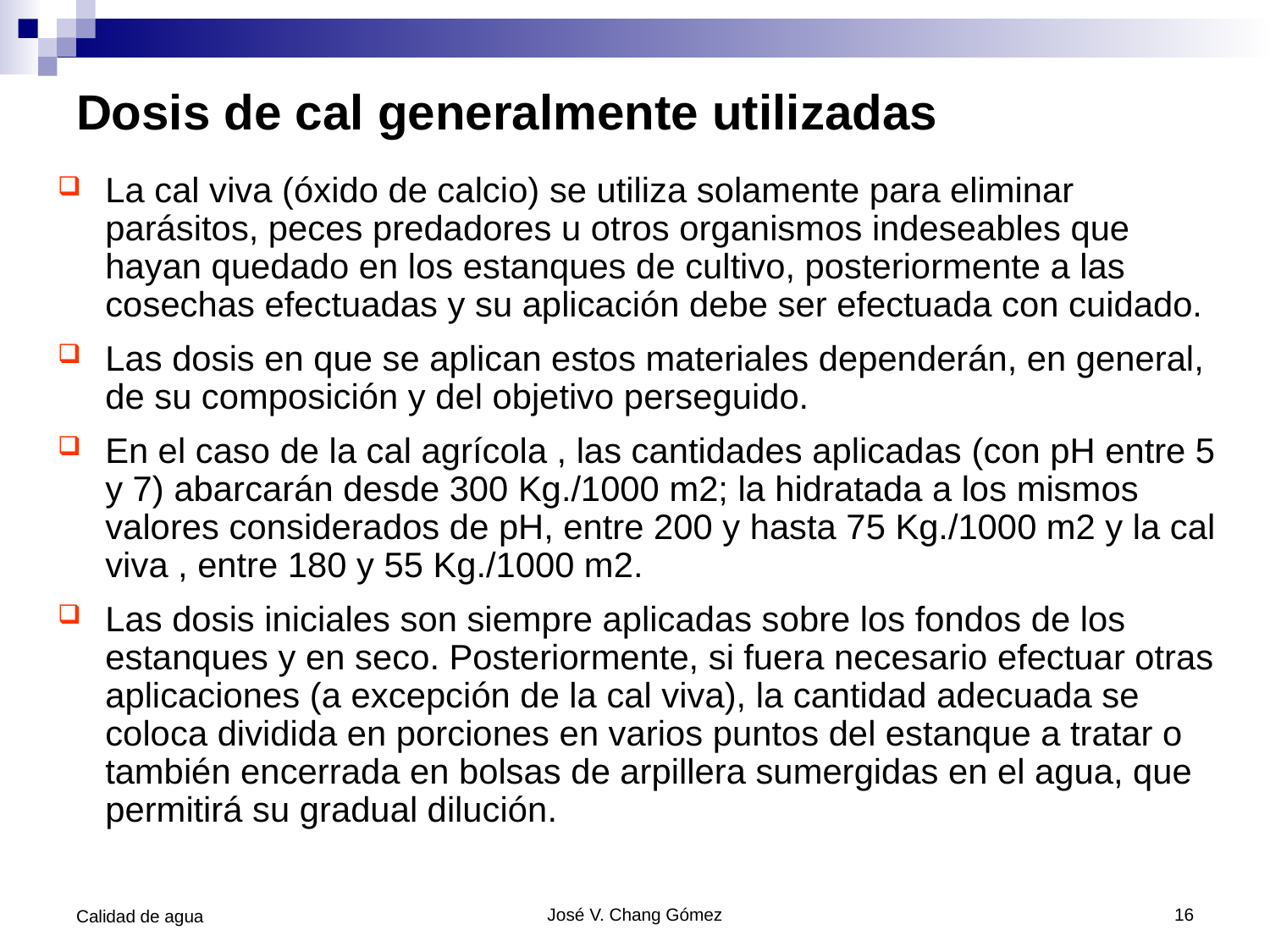

# Dosis de cal generalmente utilizadas
La cal viva (óxido de calcio) se utiliza solamente para eliminar parásitos, peces predadores u otros organismos indeseables que hayan quedado en los estanques de cultivo, posteriormente a las cosechas efectuadas y su aplicación debe ser efectuada con cuidado.
Las dosis en que se aplican estos materiales dependerán, en general, de su composición y del objetivo perseguido.
En el caso de la cal agrícola , las cantidades aplicadas (con pH entre 5 y 7) abarcarán desde 300 Kg./1000 m2; la hidratada a los mismos valores considerados de pH, entre 200 y hasta 75 Kg./1000 m2 y la cal viva , entre 180 y 55 Kg./1000 m2.
Las dosis iniciales son siempre aplicadas sobre los fondos de los estanques y en seco. Posteriormente, si fuera necesario efectuar otras aplicaciones (a excepción de la cal viva), la cantidad adecuada se coloca dividida en porciones en varios puntos del estanque a tratar o también encerrada en bolsas de arpillera sumergidas en el agua, que permitirá su gradual dilución.
Calidad de agua
José V. Chang Gómez
16